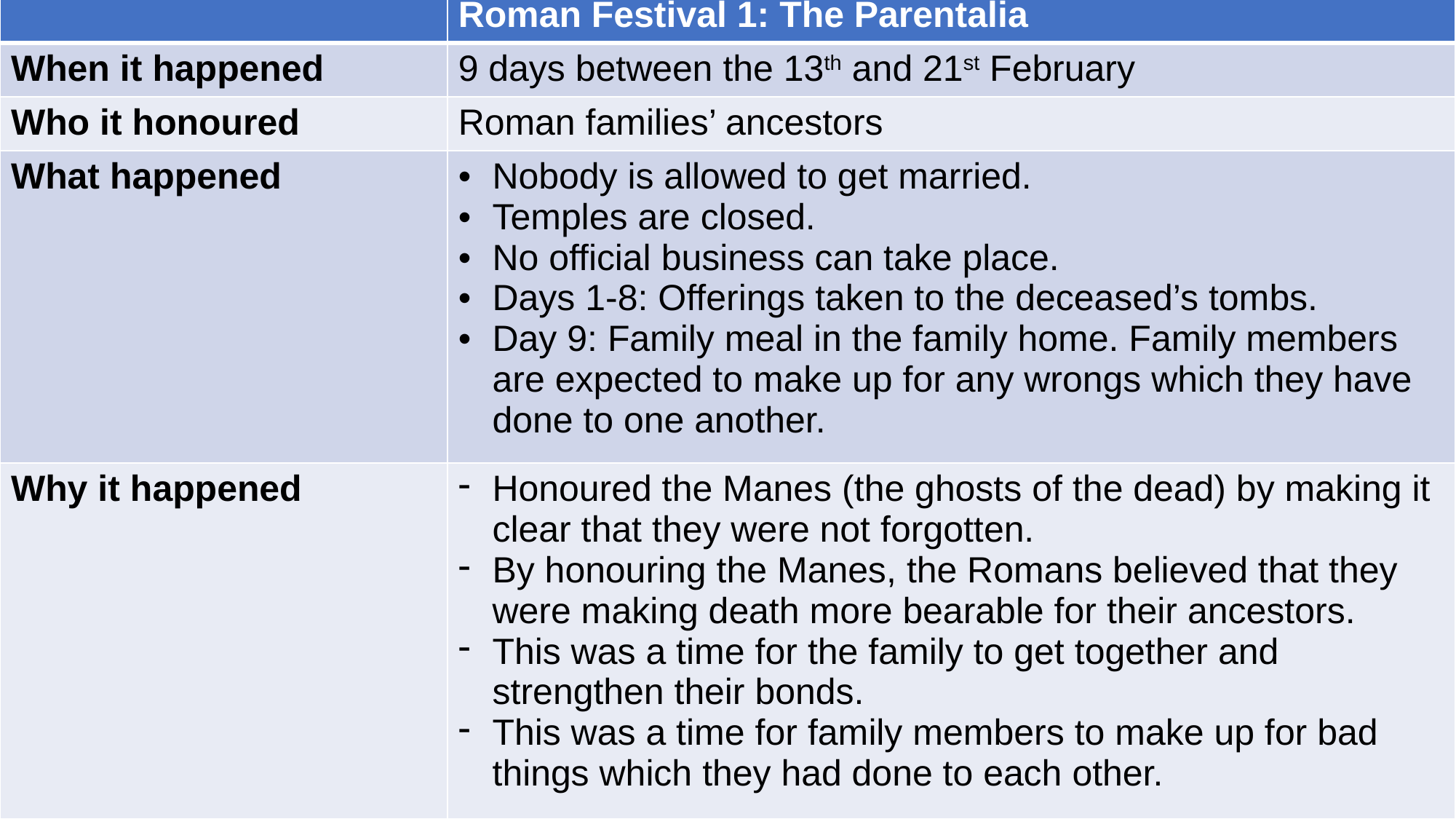

|  | Roman Festival 1: The Parentalia |
| --- | --- |
| When it happened | 9 days between the 13th and 21st February |
| Who it honoured | Roman families’ ancestors |
| What happened | Nobody is allowed to get married. Temples are closed. No official business can take place. Days 1-8: Offerings taken to the deceased’s tombs. Day 9: Family meal in the family home. Family members are expected to make up for any wrongs which they have done to one another. |
| Why it happened | Honoured the Manes (the ghosts of the dead) by making it clear that they were not forgotten. By honouring the Manes, the Romans believed that they were making death more bearable for their ancestors. This was a time for the family to get together and strengthen their bonds. This was a time for family members to make up for bad things which they had done to each other. |
#